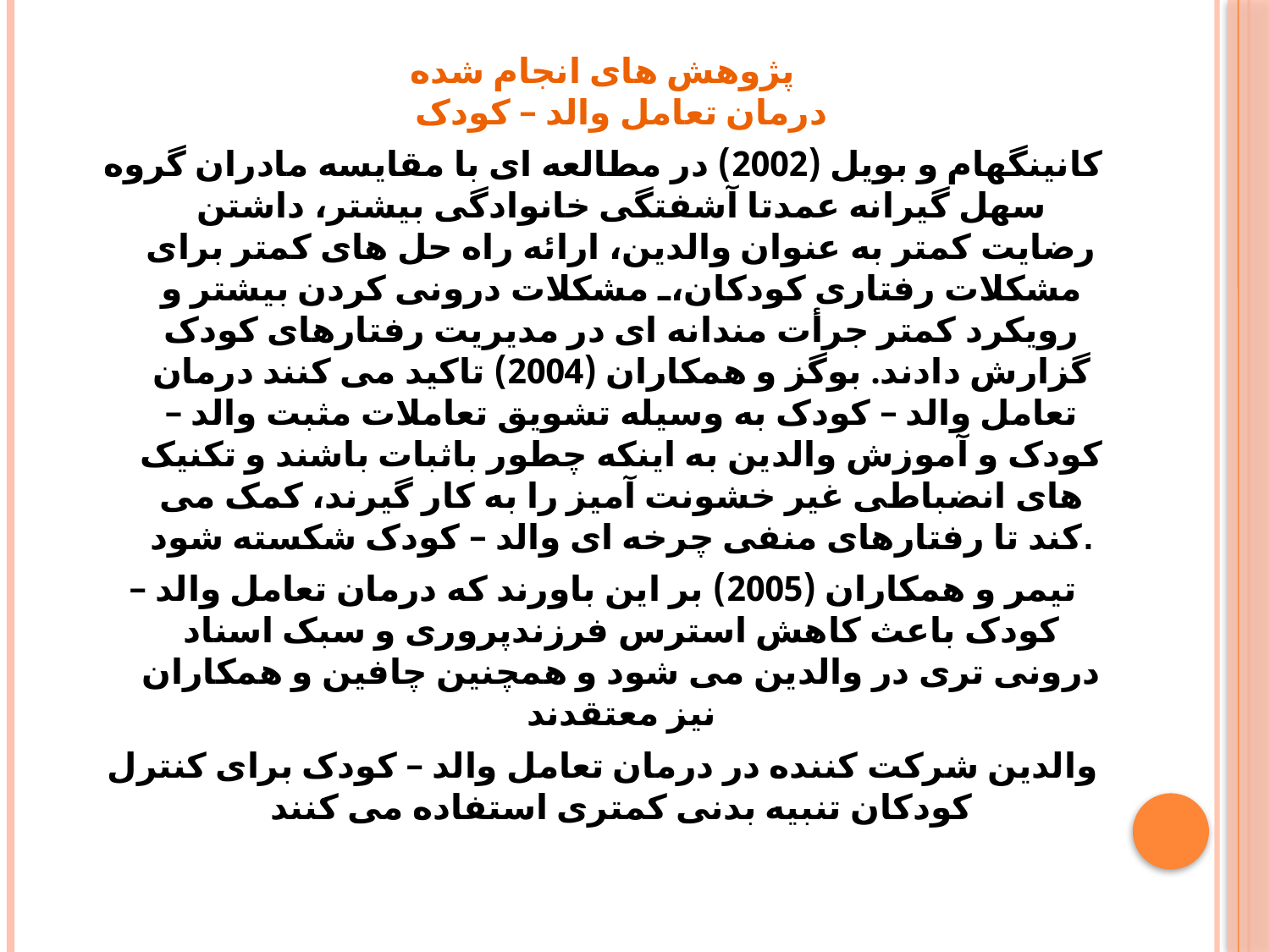

پژوهش های انجام شده
درمان تعامل والد – کودک
کانینگهام و بویل (2002) در مطالعه ای با مقایسه مادران گروه سهل گیرانه عمدتا آشفتگی خانوادگی بیشتر، داشتن رضایت کمتر به عنوان والدین، ارائه راه حل های کمتر برای مشکلات رفتاری کودکان، مشکلات درونی کردن بیشتر و رویکرد کمتر جرأت مندانه ای در مدیریت رفتارهای کودک گزارش دادند. بوگز و همکاران (2004) تاکید می کنند درمان تعامل والد – کودک به وسیله تشویق تعاملات مثبت والد – کودک و آموزش والدین به اینکه چطور باثبات باشند و تکنیک های انضباطی غیر خشونت آمیز را به کار گیرند، کمک می کند تا رفتارهای منفی چرخه ای والد – کودک شکسته شود.
تیمر و همکاران (2005) بر این باورند که درمان تعامل والد – کودک باعث کاهش استرس فرزندپروری و سبک اسناد درونی تری در والدین می شود و همچنین چافین و همکاران نیز معتقدند
والدین شرکت کننده در درمان تعامل والد – کودک برای کنترل کودکان تنبیه بدنی کمتری استفاده می کنند